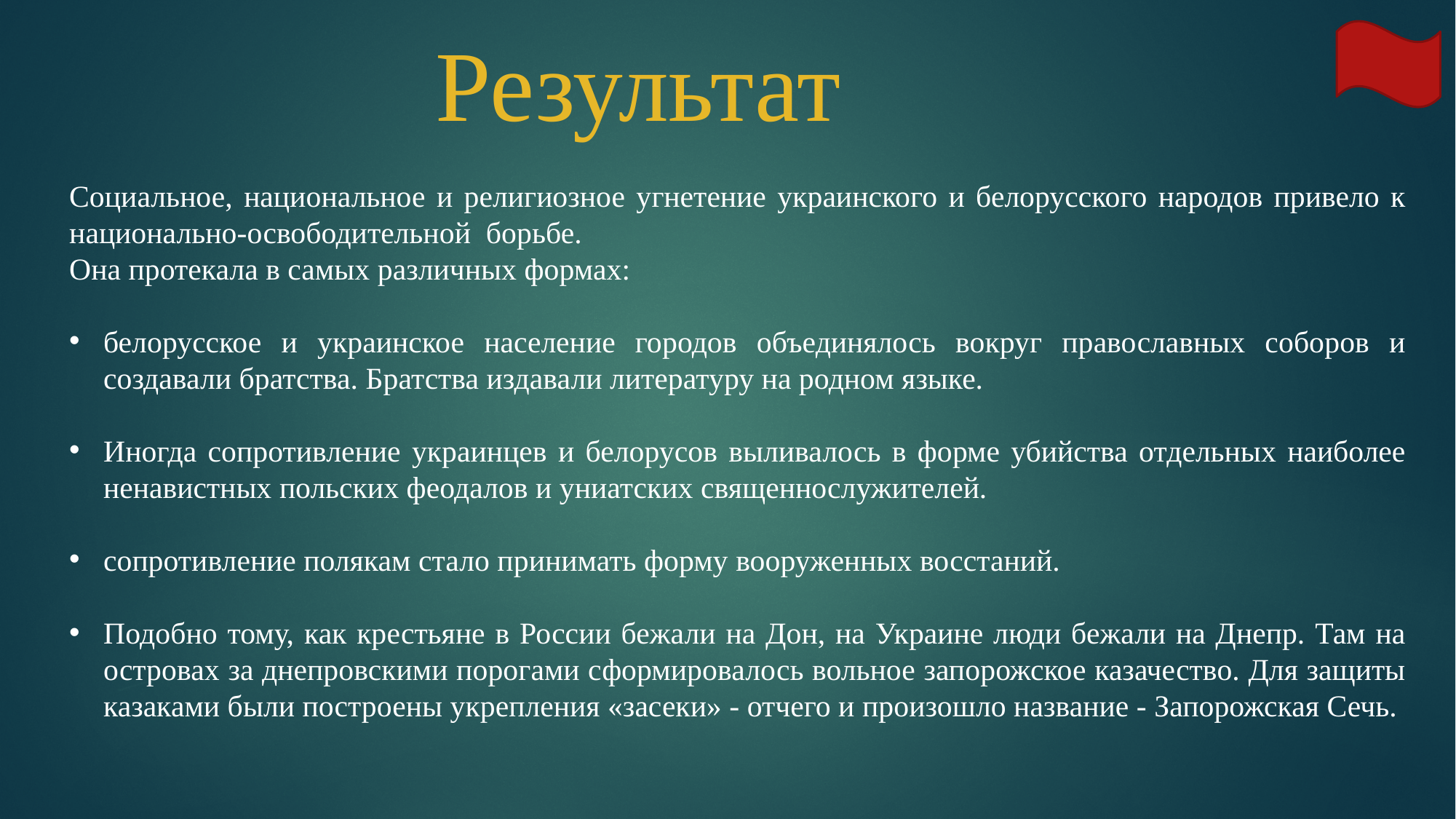

# Результат

Социальное, национальное и религиозное угнетение украинского и белорусского народов привело к национально-освободительной  борьбе.
Она протекала в самых различных формах:

белорусское и украинское население городов объединялось вокруг православных соборов и создавали братства. Братства издавали литературу на родном языке.

Иногда сопротивление украинцев и белорусов выливалось в форме убийства отдельных наиболее ненавистных польских феодалов и униатских священнослужителей.

сопротивление полякам стало принимать форму вооруженных восстаний.

Подобно тому, как крестьяне в России бежали на Дон, на Украине люди бежали на Днепр. Там на островах за днепровскими порогами сформировалось вольное запорожское казачество. Для защиты казаками были построены укрепления «засеки» - отчего и произошло название - Запорожская Сечь.